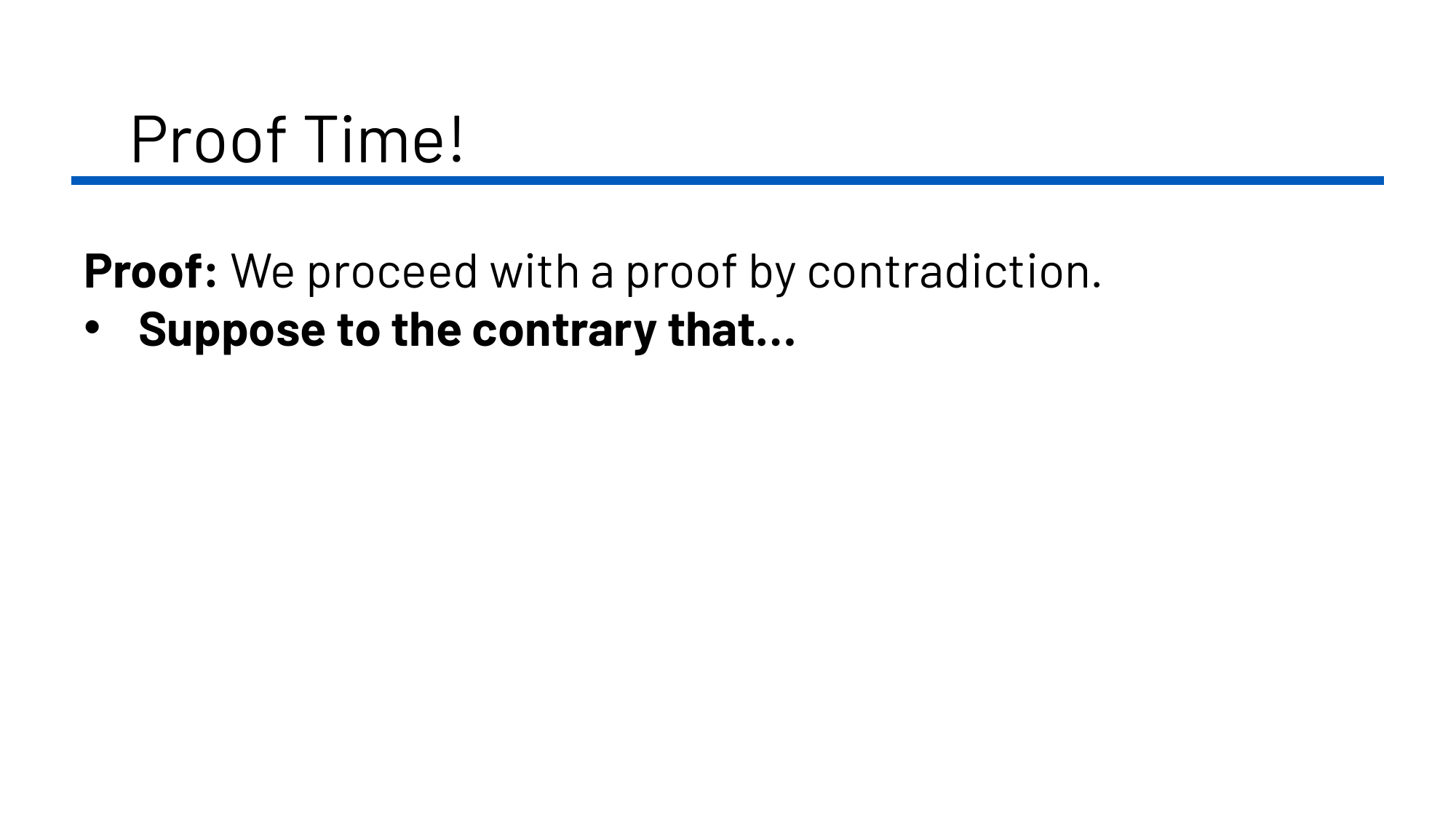

Proof Time!
Proof: We proceed with a proof by contradiction.
Suppose to the contrary that…